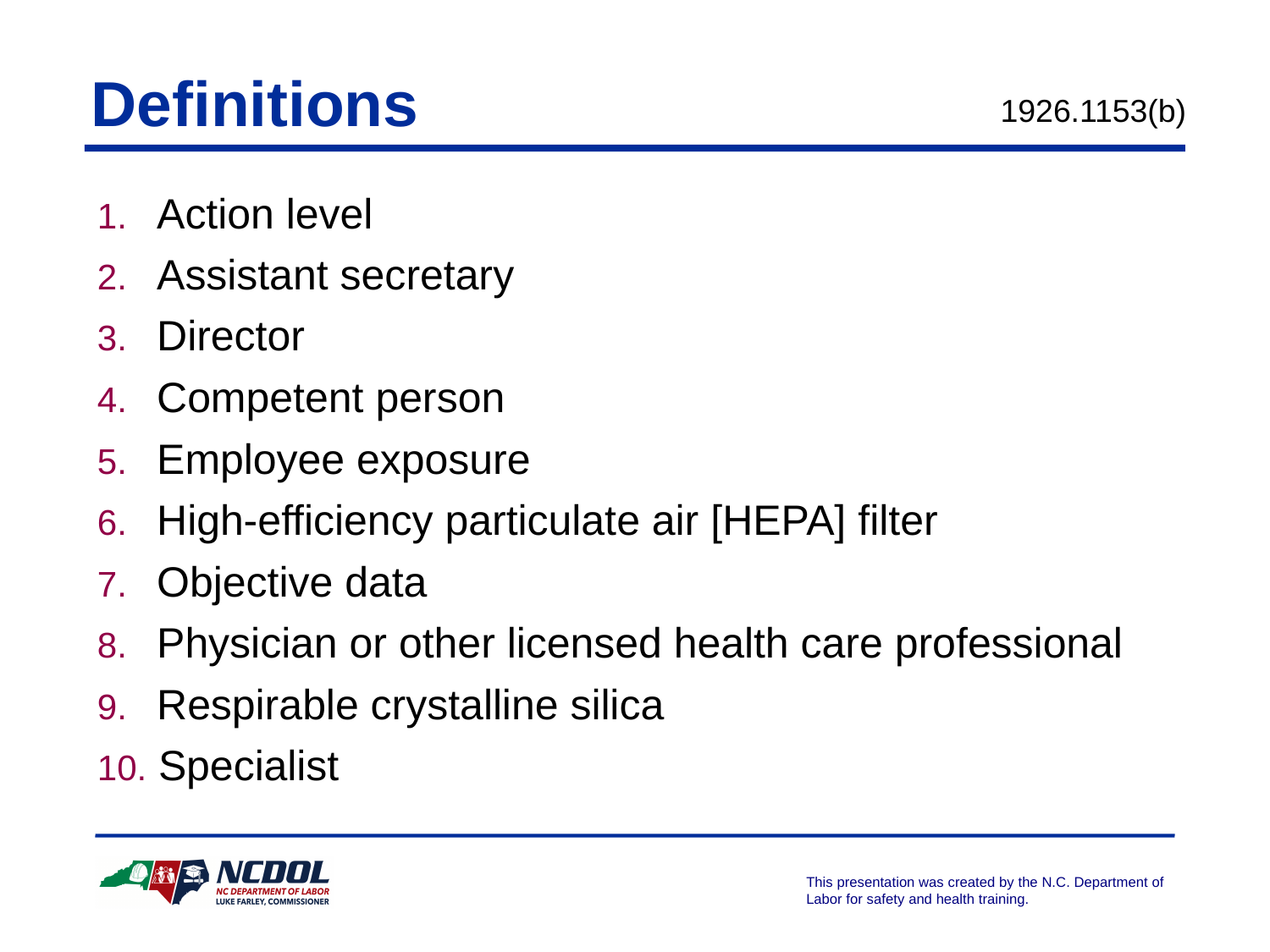

# Definitions
1926.1153(b)
 Action level
 Assistant secretary
 Director
 Competent person
 Employee exposure
 High-efficiency particulate air [HEPA] filter
 Objective data
 Physician or other licensed health care professional
 Respirable crystalline silica
 Specialist